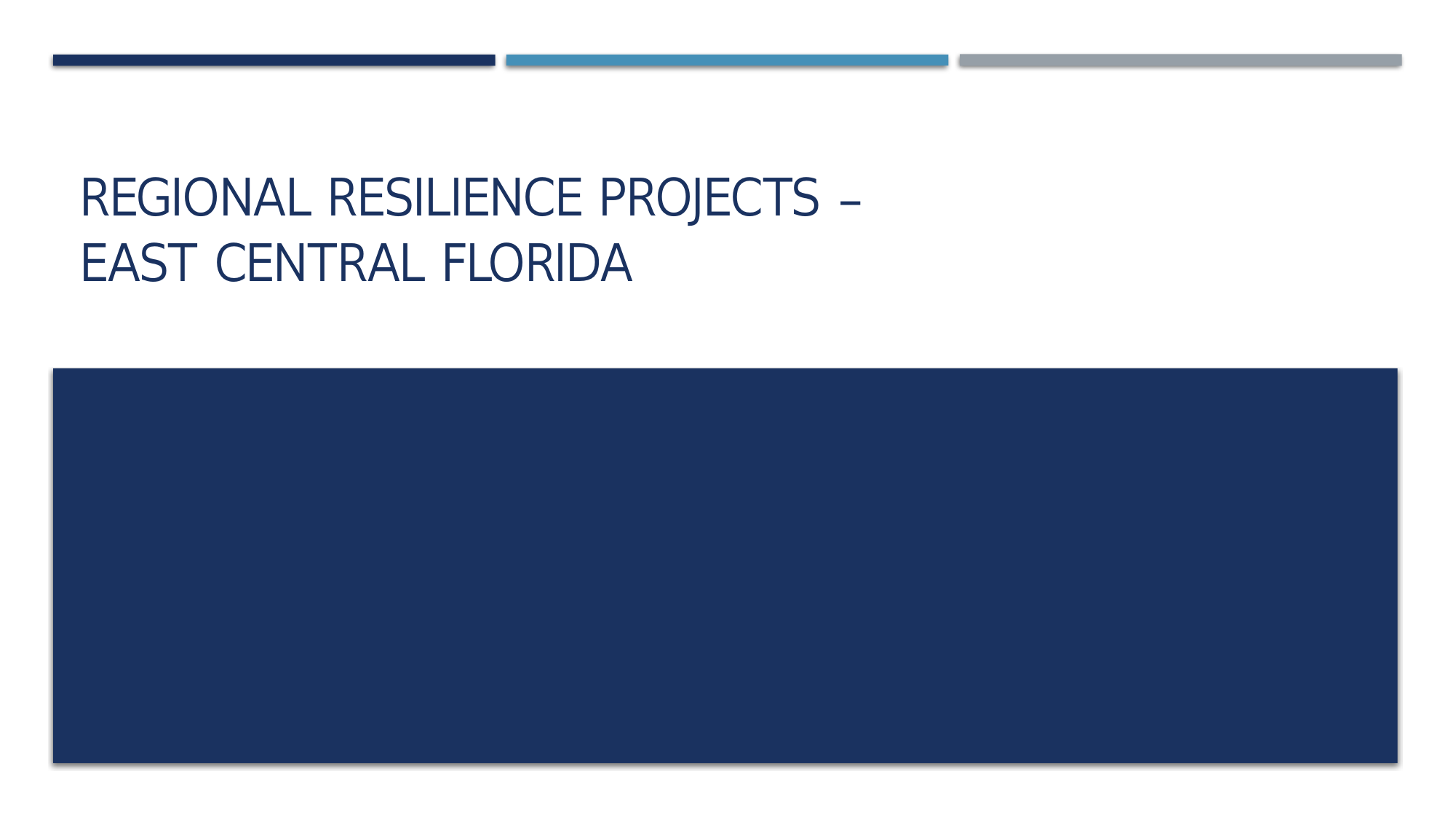

# Regional Resilience Projects – East central Florida